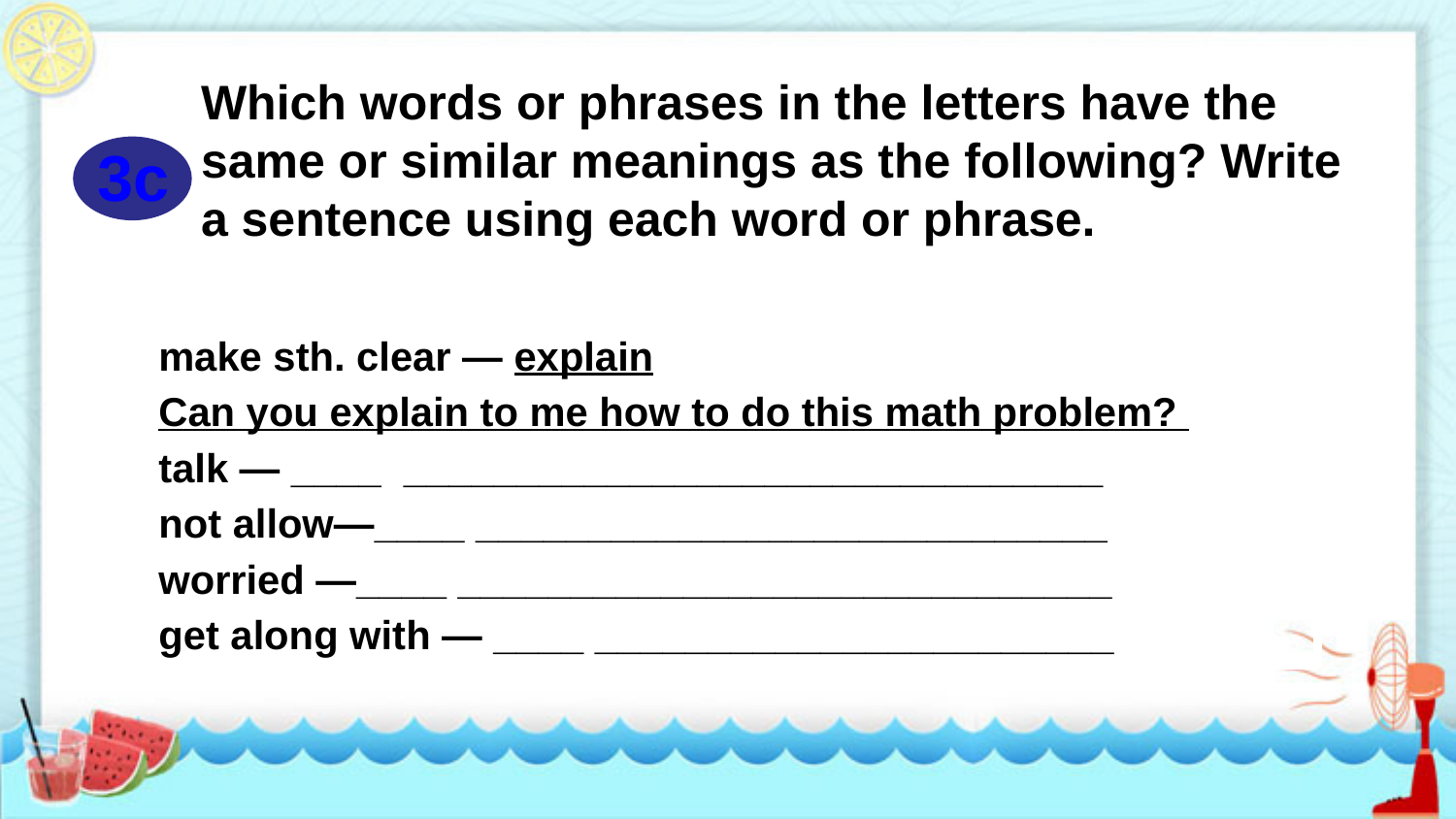

Which words or phrases in the letters have the same or similar meanings as the following? Write a sentence using each word or phrase.
3c

make sth. clear — explain
Can you explain to me how to do this math problem?
talk — ____  _______________________________
not allow—____ ____________________________
worried —____ _____________________________
get along with — ____ _______________________